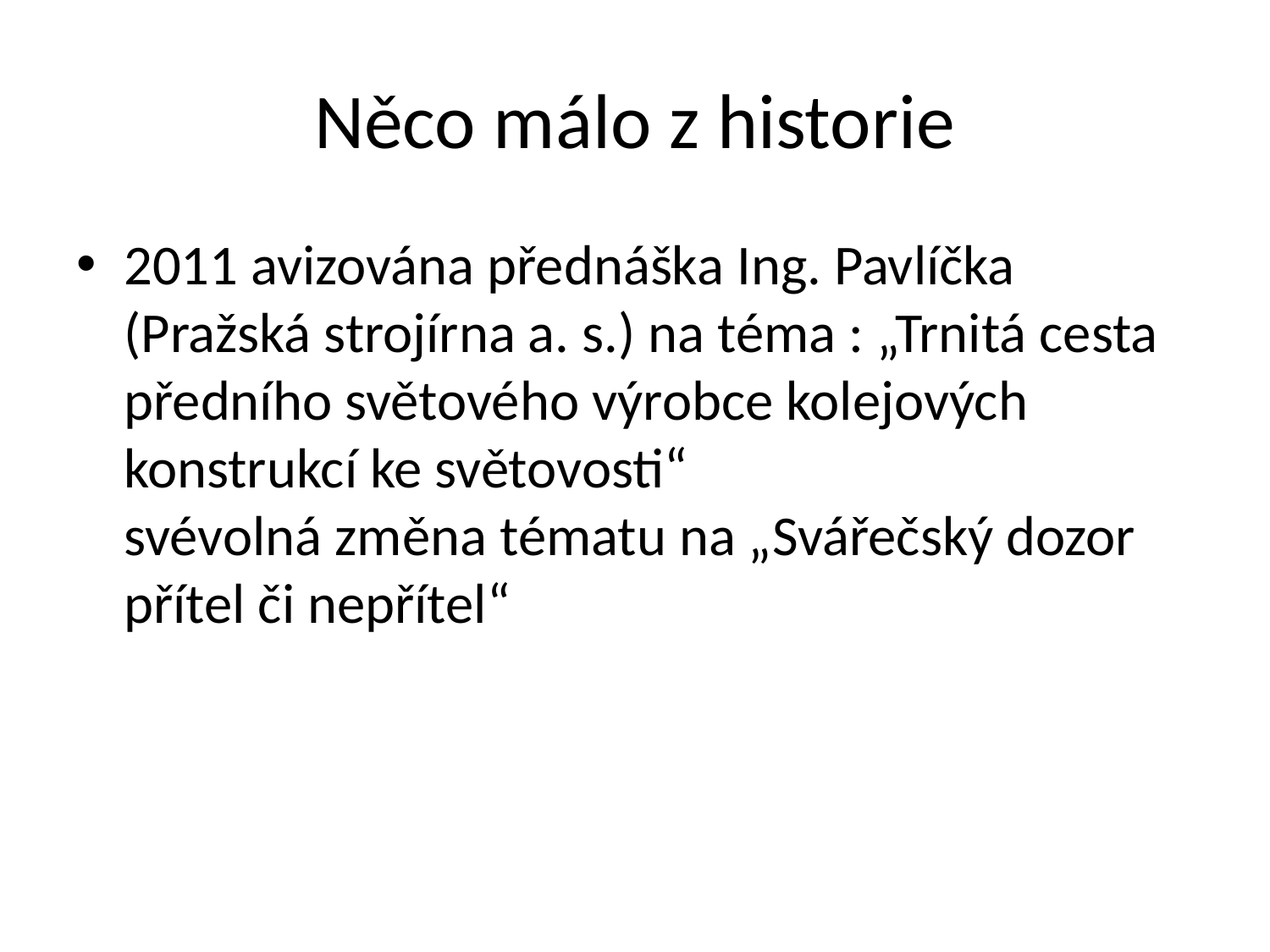

# Něco málo z historie
2011 avizována přednáška Ing. Pavlíčka (Pražská strojírna a. s.) na téma : „Trnitá cesta předního světového výrobce kolejových konstrukcí ke světovosti“
svévolná změna tématu na „Svářečský dozor přítel či nepřítel“